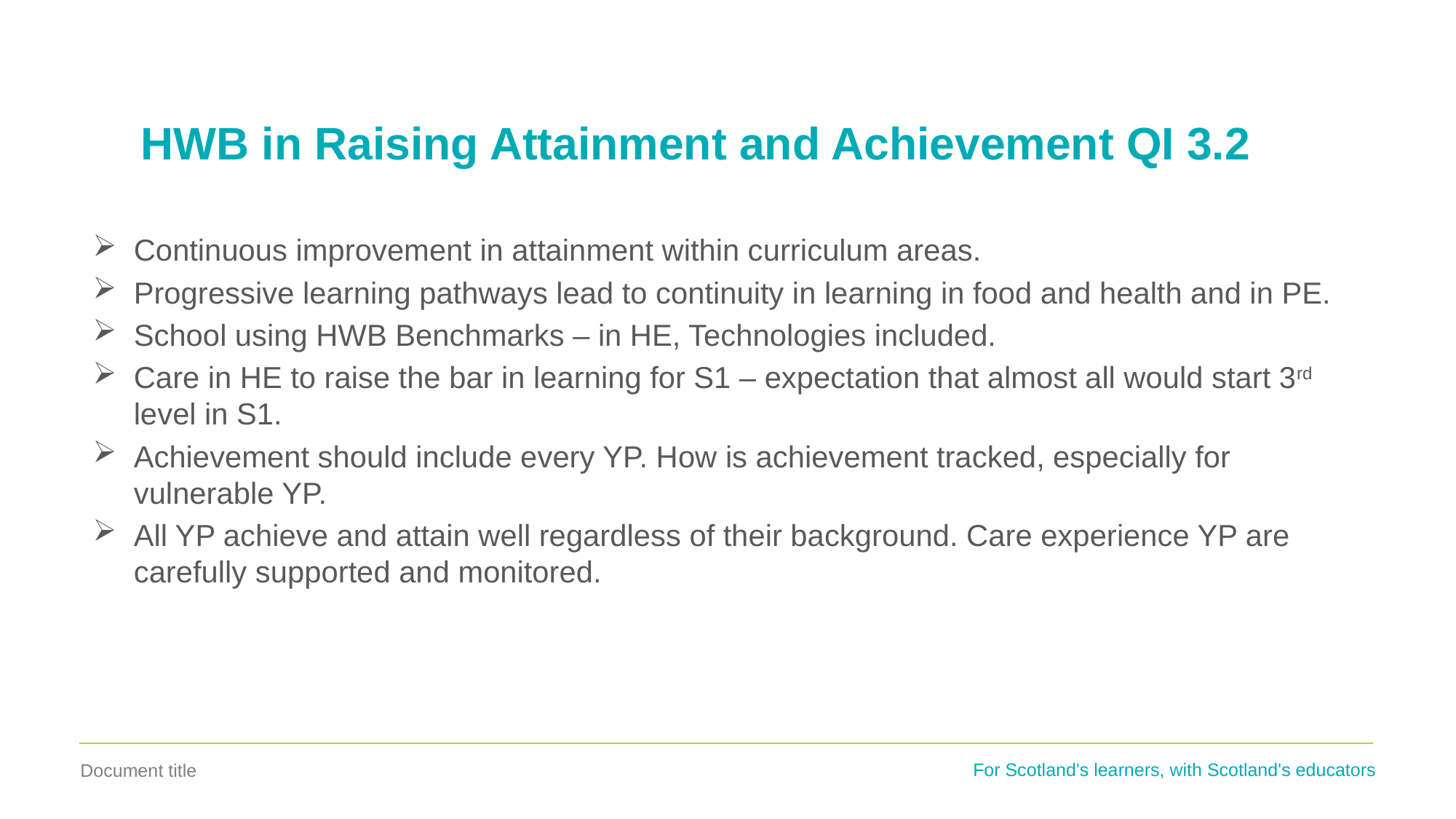

# HWB in Raising Attainment and Achievement QI 3.2
Continuous improvement in attainment within curriculum areas.
Progressive learning pathways lead to continuity in learning in food and health and in PE.
School using HWB Benchmarks – in HE, Technologies included.
Care in HE to raise the bar in learning for S1 – expectation that almost all would start 3rd level in S1.
Achievement should include every YP. How is achievement tracked, especially for vulnerable YP.
All YP achieve and attain well regardless of their background. Care experience YP are carefully supported and monitored.